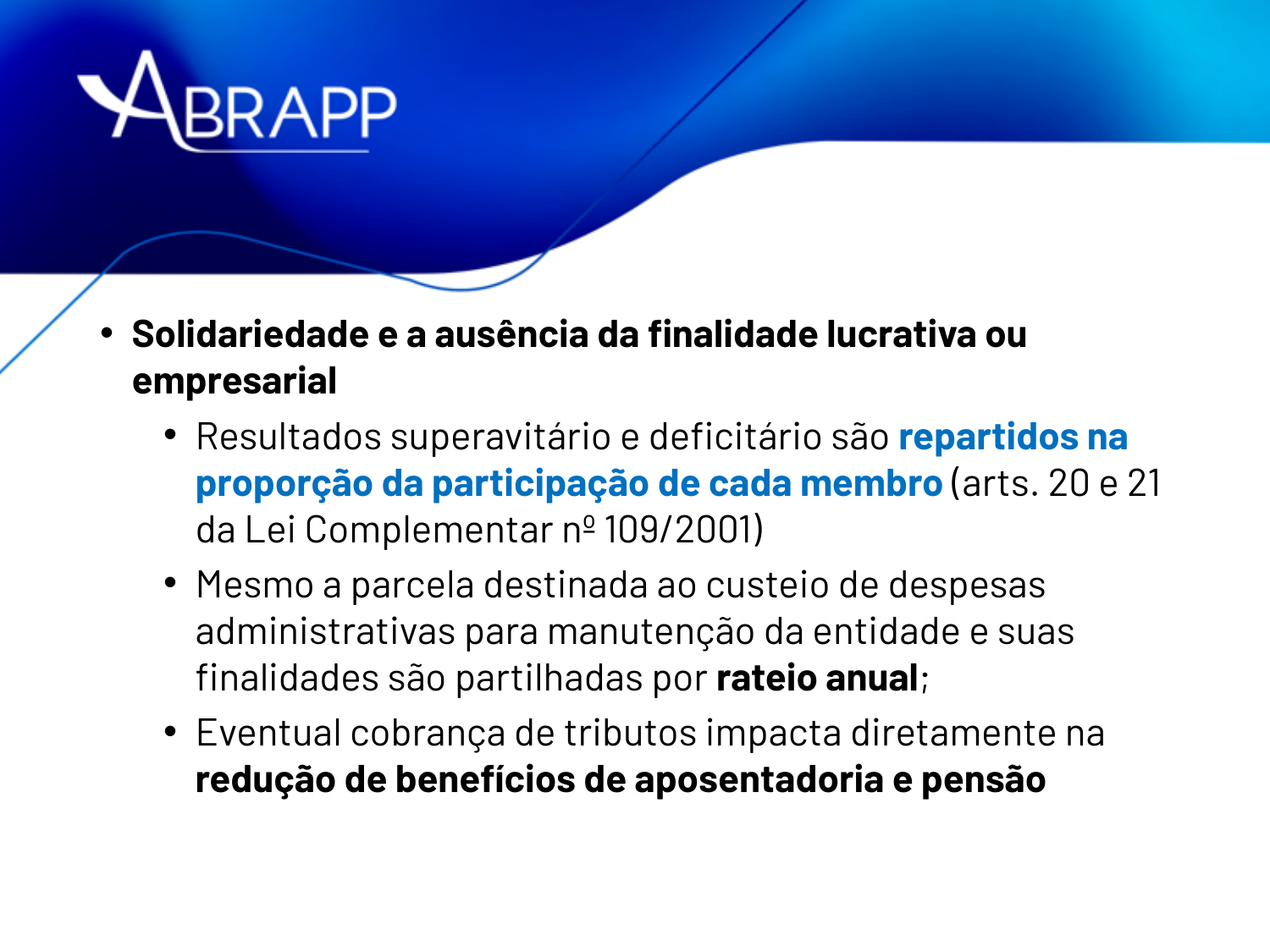

Solidariedade e a ausência da finalidade lucrativa ou empresarial
Resultados superavitário e deficitário são repartidos na proporção da participação de cada membro (arts. 20 e 21 da Lei Complementar nº 109/2001)
Mesmo a parcela destinada ao custeio de despesas administrativas para manutenção da entidade e suas finalidades são partilhadas por rateio anual;
Eventual cobrança de tributos impacta diretamente na redução de benefícios de aposentadoria e pensão